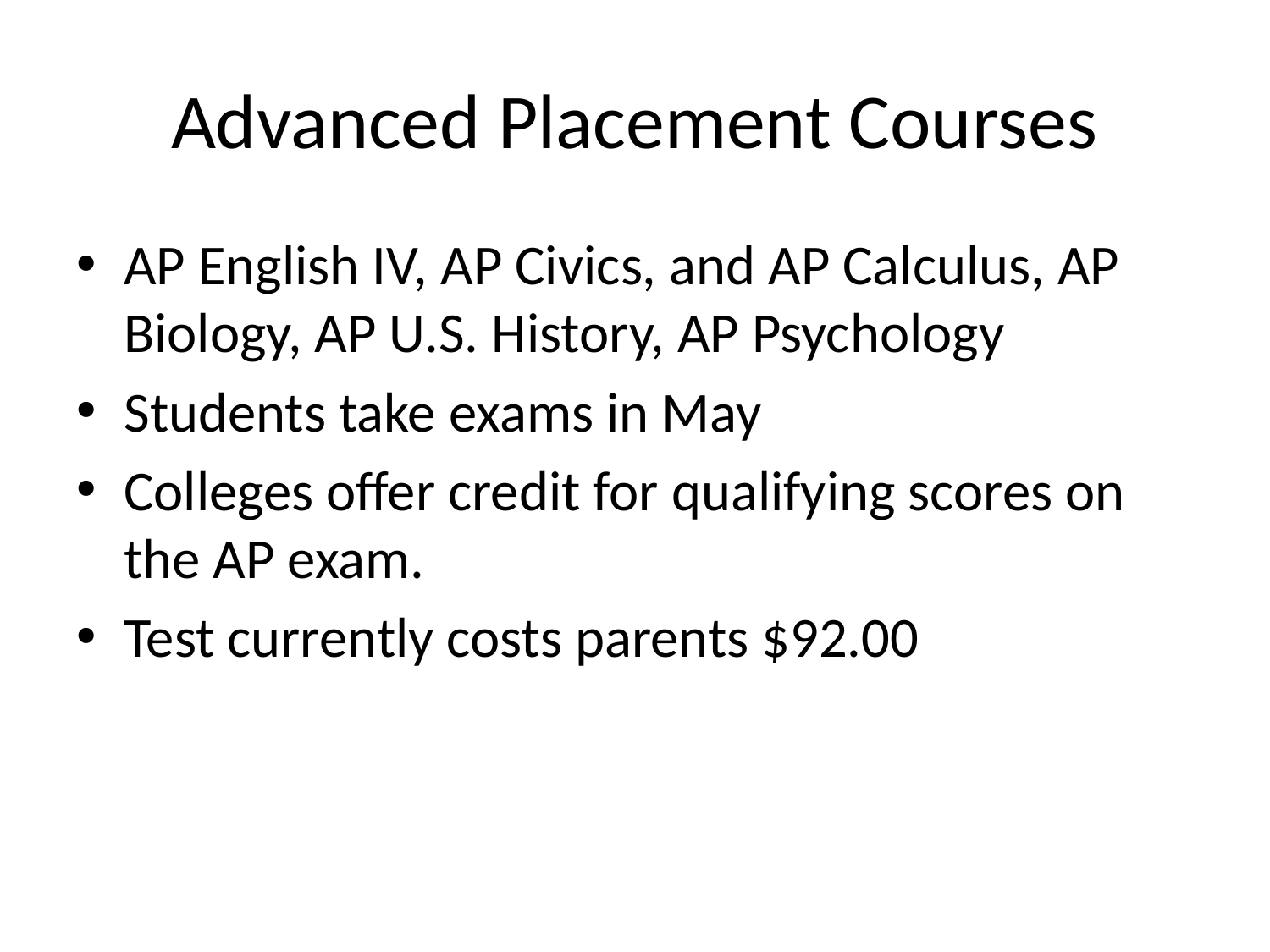

# Advanced Placement Courses
AP English IV, AP Civics, and AP Calculus, AP Biology, AP U.S. History, AP Psychology
Students take exams in May
Colleges offer credit for qualifying scores on the AP exam.
Test currently costs parents $92.00